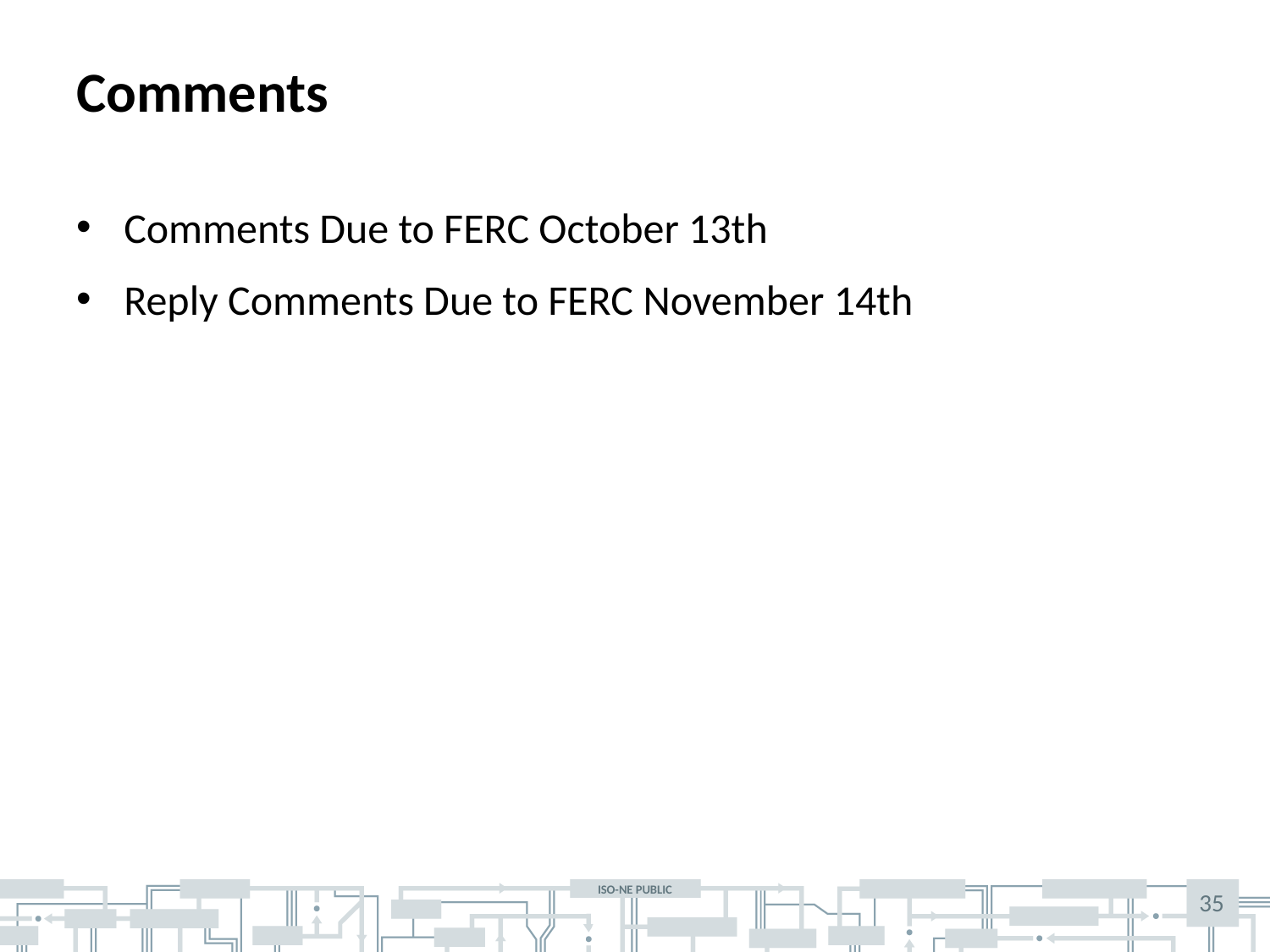

# Comments
Comments Due to FERC October 13th
Reply Comments Due to FERC November 14th
35